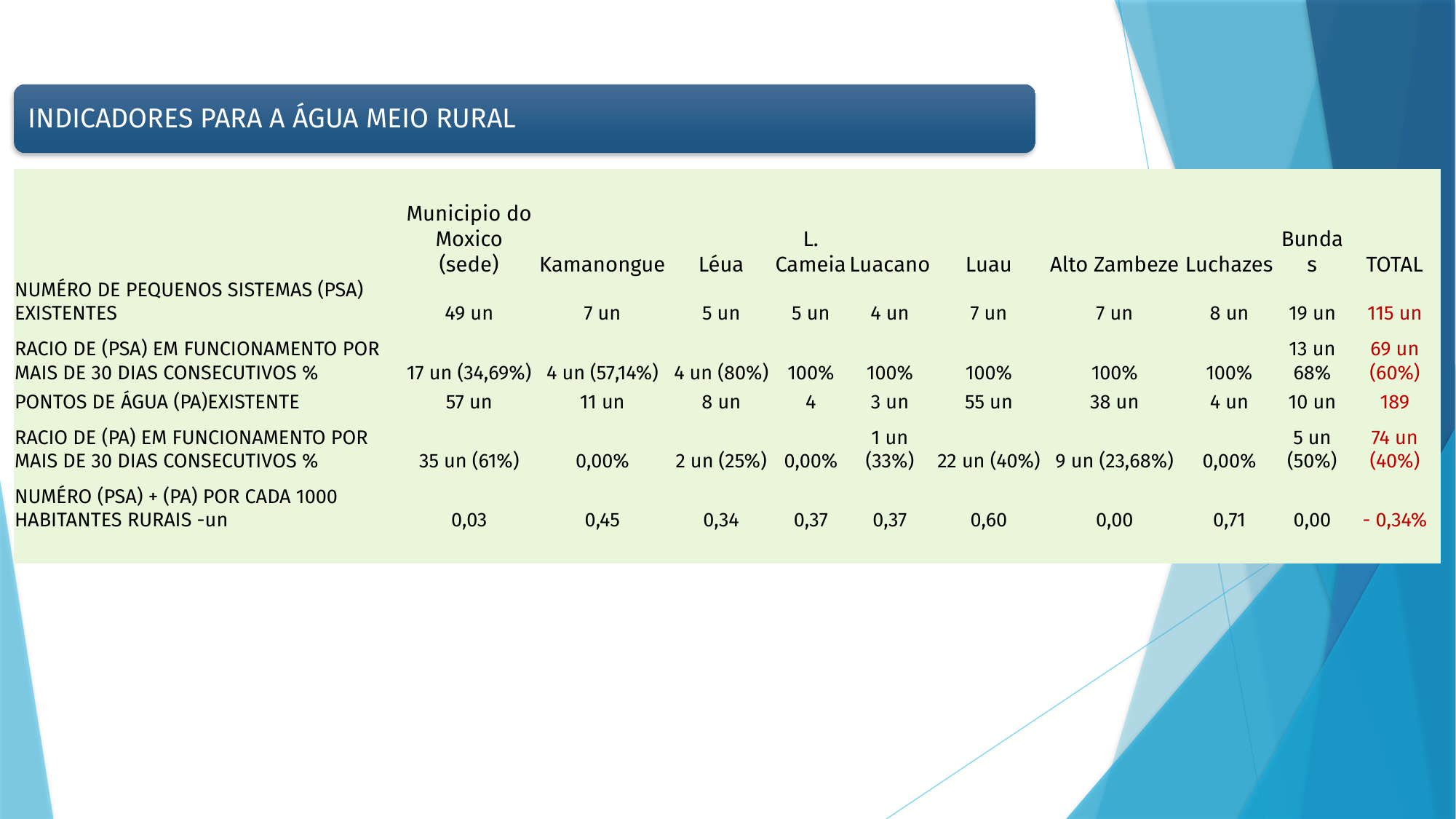

INDICADORES PARA A ÁGUA MEIO RURAL
|  |  |  |  |  |  |  |  |  |  |  |
| --- | --- | --- | --- | --- | --- | --- | --- | --- | --- | --- |
|  | Municipio do Moxico (sede) | Kamanongue | Léua | L. Cameia | Luacano | Luau | Alto Zambeze | Luchazes | Bundas | TOTAL |
| NUMÉRO DE PEQUENOS SISTEMAS (PSA) EXISTENTES | 49 un | 7 un | 5 un | 5 un | 4 un | 7 un | 7 un | 8 un | 19 un | 115 un |
| RACIO DE (PSA) EM FUNCIONAMENTO POR MAIS DE 30 DIAS CONSECUTIVOS % | 17 un (34,69%) | 4 un (57,14%) | 4 un (80%) | 100% | 100% | 100% | 100% | 100% | 13 un 68% | 69 un (60%) |
| PONTOS DE ÁGUA (PA)EXISTENTE | 57 un | 11 un | 8 un | 4 | 3 un | 55 un | 38 un | 4 un | 10 un | 189 |
| RACIO DE (PA) EM FUNCIONAMENTO POR MAIS DE 30 DIAS CONSECUTIVOS % | 35 un (61%) | 0,00% | 2 un (25%) | 0,00% | 1 un (33%) | 22 un (40%) | 9 un (23,68%) | 0,00% | 5 un (50%) | 74 un (40%) |
| NUMÉRO (PSA) + (PA) POR CADA 1000 HABITANTES RURAIS -un | 0,03 | 0,45 | 0,34 | 0,37 | 0,37 | 0,60 | 0,00 | 0,71 | 0,00 | - 0,34% |
|  |  |  |  |  |  |  |  |  |  |  |